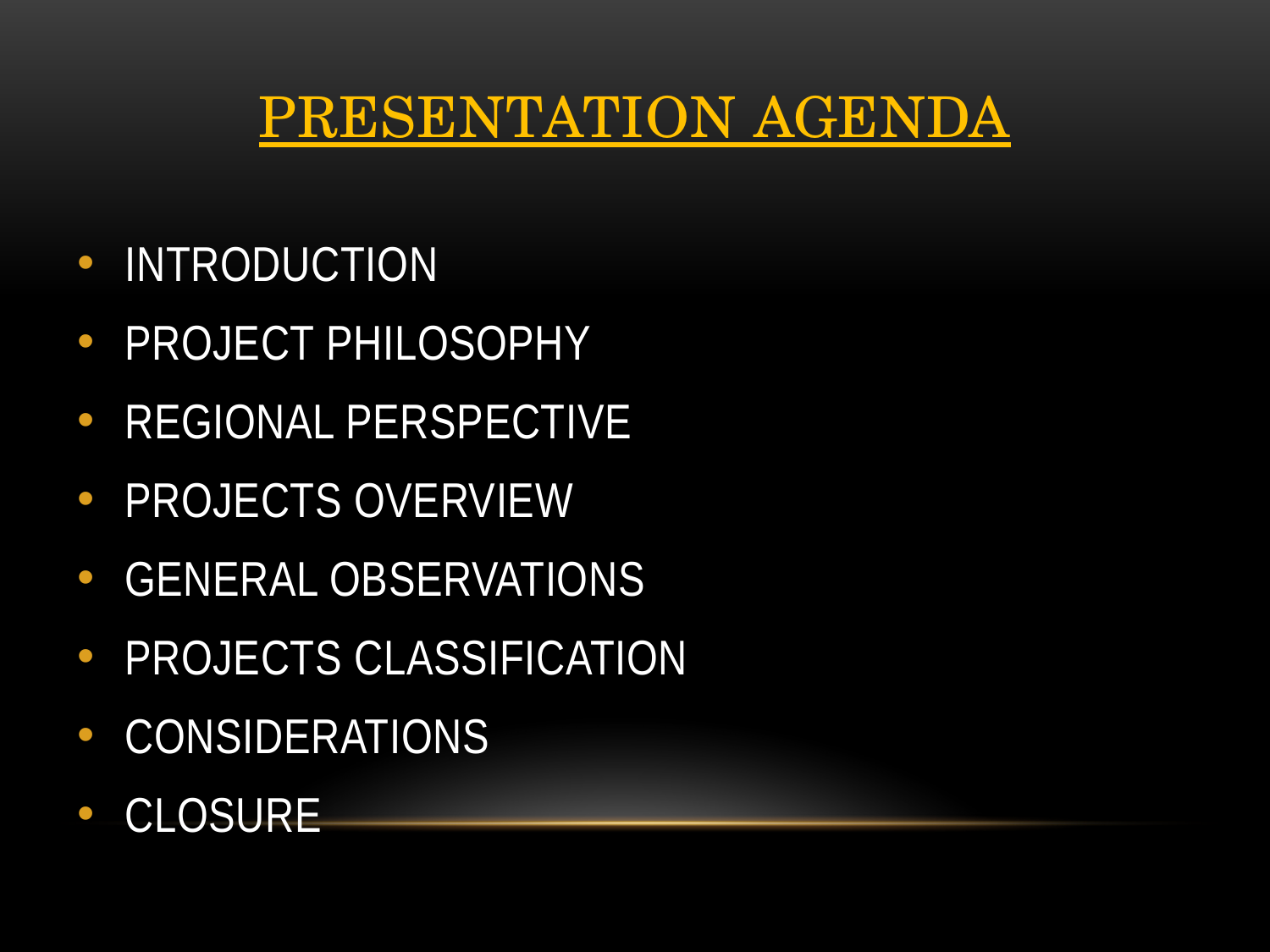

# PRESENTATION AGENDA
INTRODUCTION
PROJECT PHILOSOPHY
REGIONAL PERSPECTIVE
PROJECTS OVERVIEW
GENERAL OBSERVATIONS
PROJECTS CLASSIFICATION
CONSIDERATIONS
CLOSURE